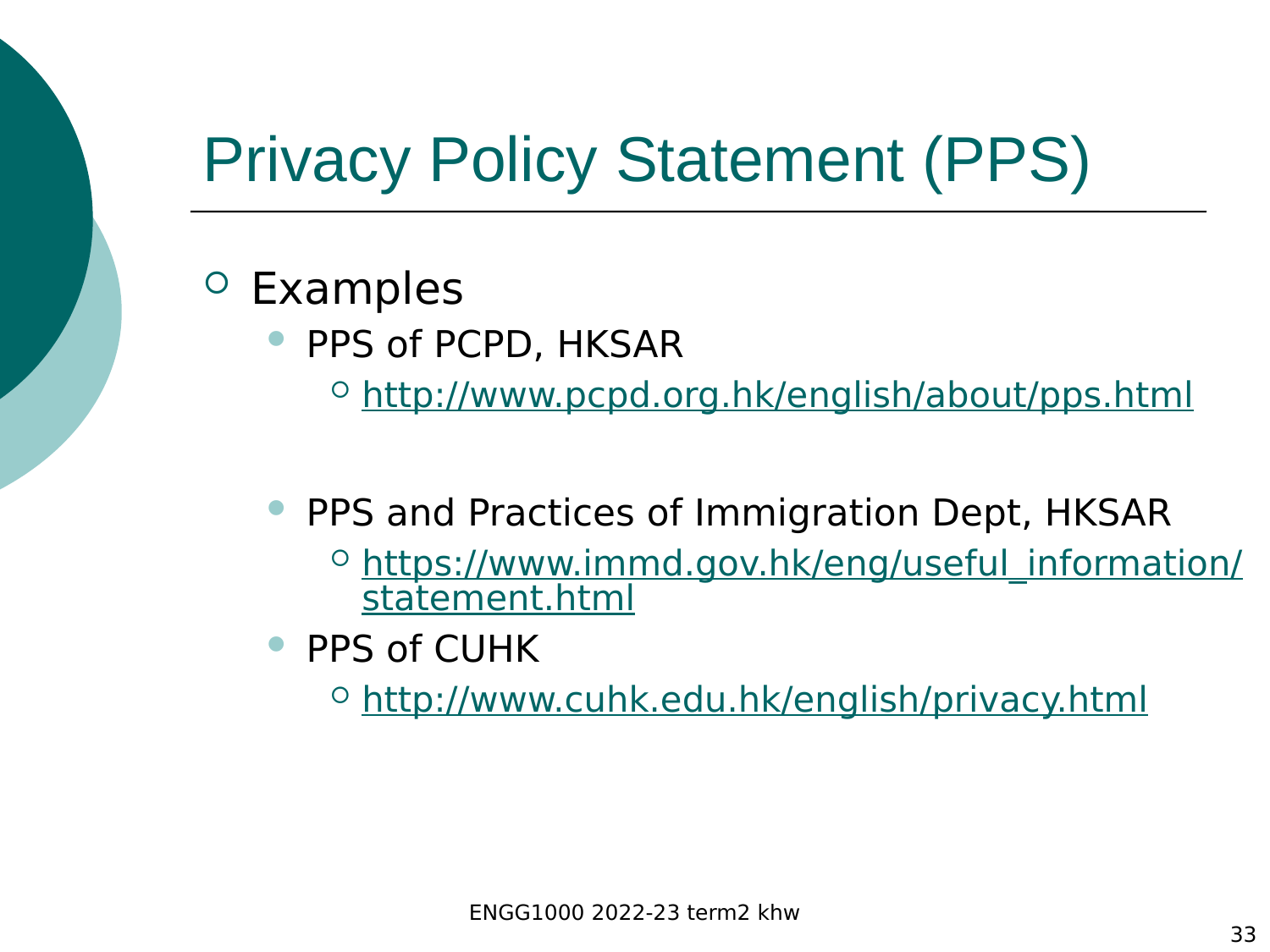

# Privacy Policy Statement (PPS)
Examples
PPS of PCPD, HKSAR
http://www.pcpd.org.hk/english/about/pps.html

PPS and Practices of Immigration Dept, HKSAR
https://www.immd.gov.hk/eng/useful_information/statement.html
PPS of CUHK
http://www.cuhk.edu.hk/english/privacy.html

ENGG1000 2022-23 term2 khw
33